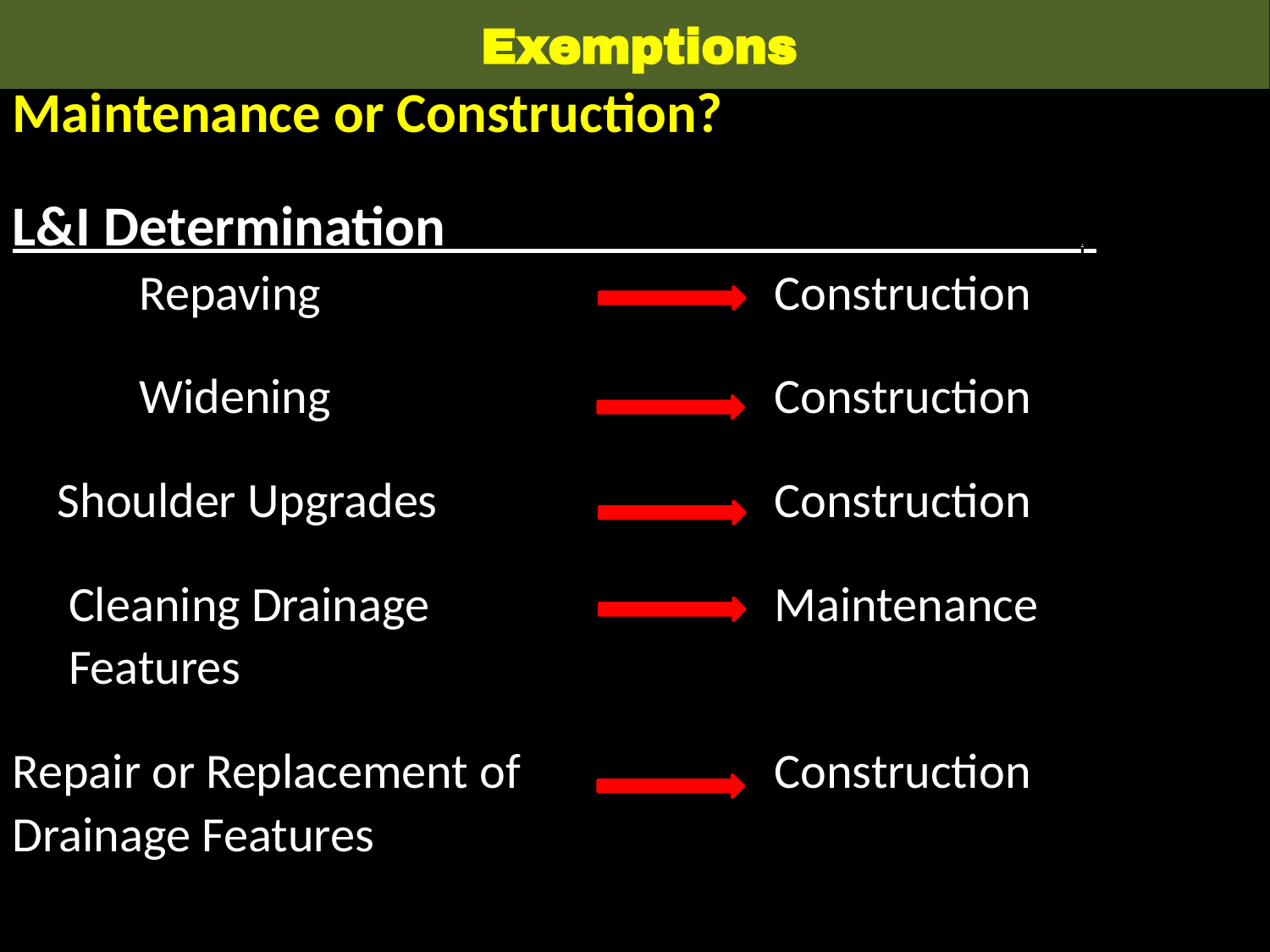

Exemptions
Maintenance or Construction?

L&I Determination                                                  .
	Repaving				Construction

	Widening 				Construction

    Shoulder Upgrades	 		Construction

     Cleaning Drainage 			Maintenance
     Features

Repair or Replacement of 		Construction
Drainage Features